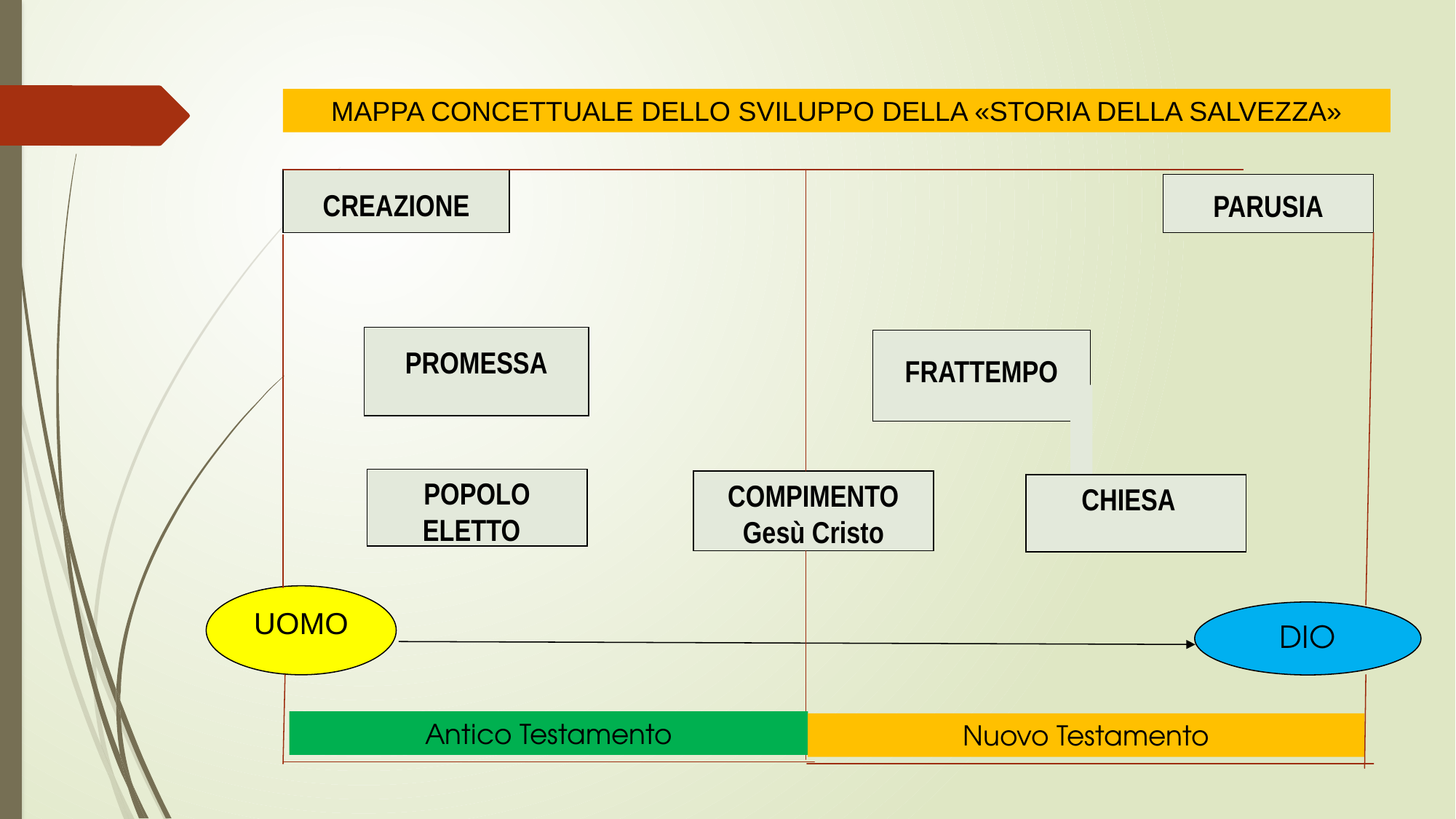

Mappa concettuale dello sviluppo della «storia della salvezza»

CREAZIONE

PARUSIA

PROMESSA

FRATTEMPO

POPOLO ELETTO
COMPIMENTO
Gesù Cristo
CHIESA
UOMO
DIO

Antico Testamento
Nuovo Testamento